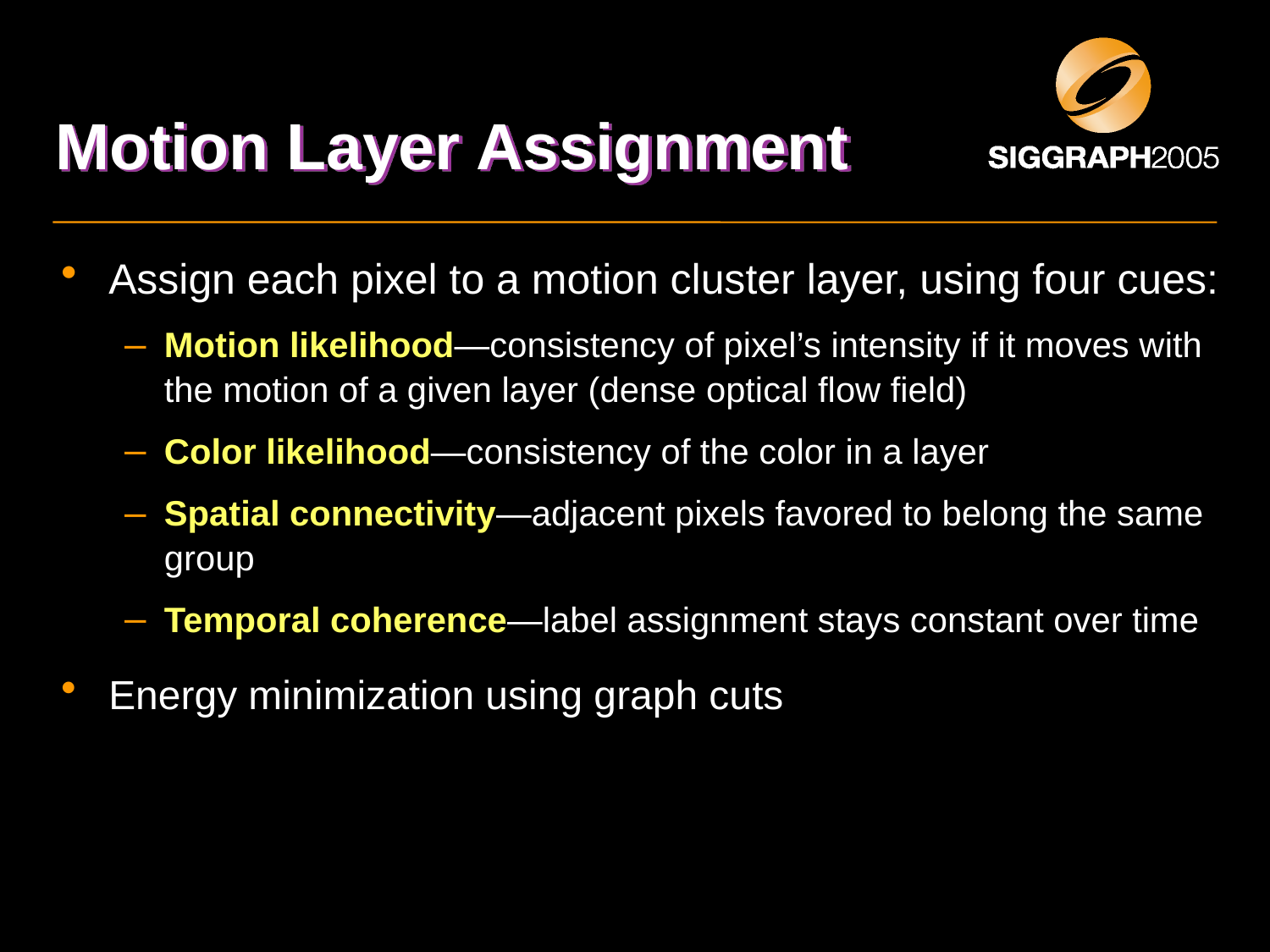

# Motion Layer Assignment
Assign each pixel to a motion cluster layer, using four cues:
Motion likelihood—consistency of pixel’s intensity if it moves with the motion of a given layer (dense optical flow field)
Color likelihood—consistency of the color in a layer
Spatial connectivity—adjacent pixels favored to belong the same group
Temporal coherence—label assignment stays constant over time
Energy minimization using graph cuts